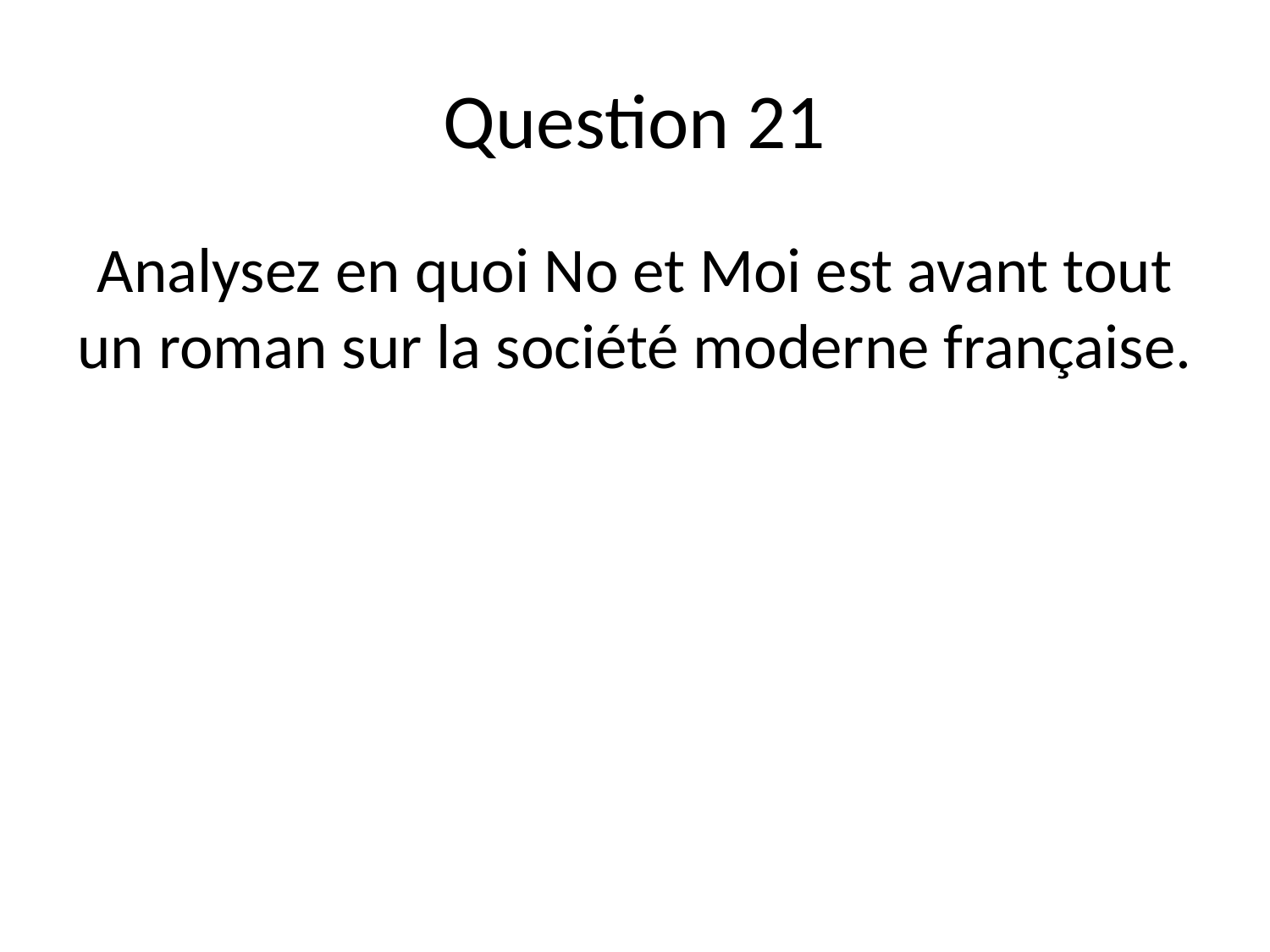

# Question 21
Analysez en quoi No et Moi est avant tout un roman sur la société moderne française.